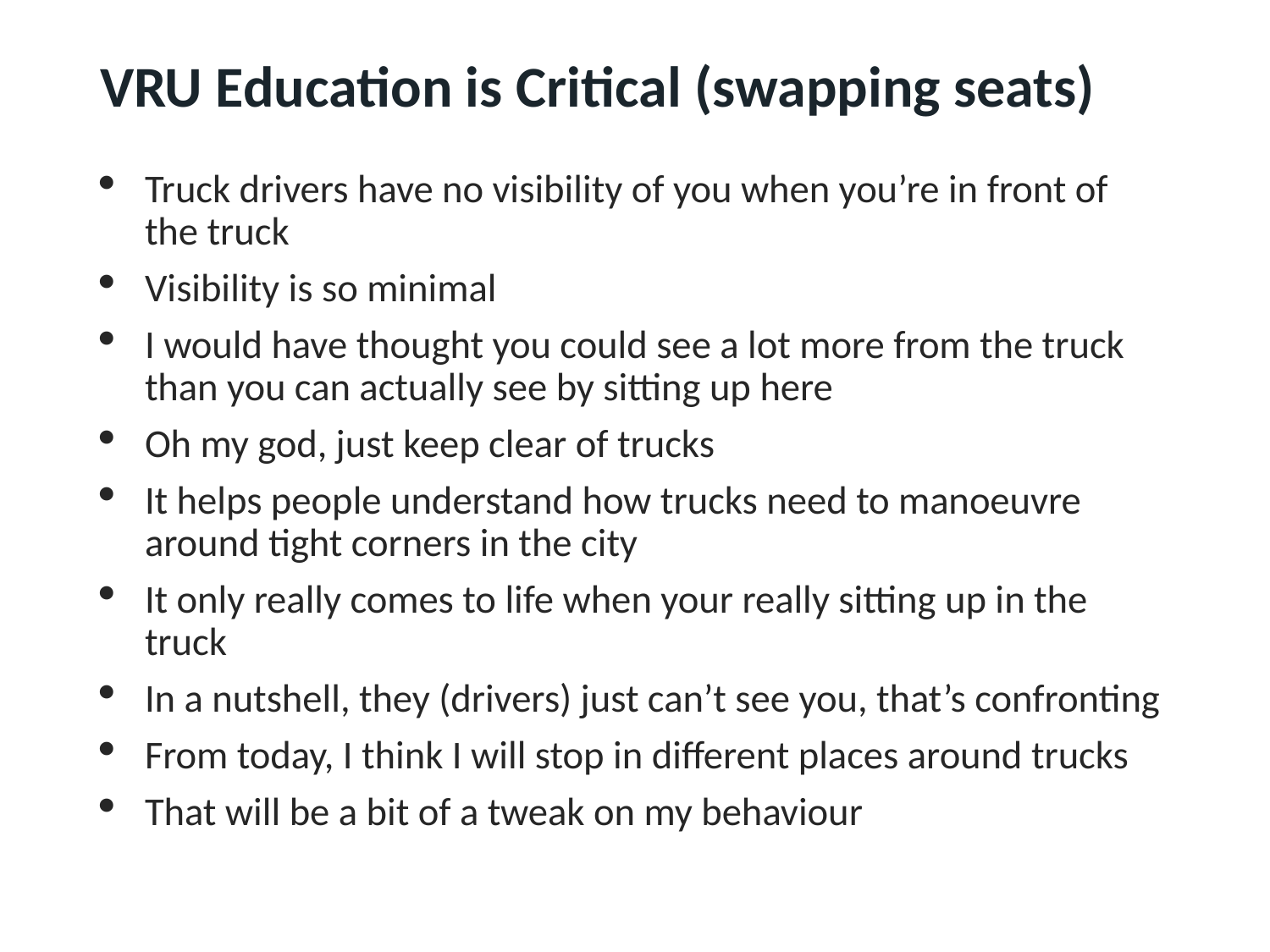

# VRU Education is Critical (swapping seats)
Truck drivers have no visibility of you when you’re in front of the truck
Visibility is so minimal
I would have thought you could see a lot more from the truck than you can actually see by sitting up here
Oh my god, just keep clear of trucks
It helps people understand how trucks need to manoeuvre around tight corners in the city
It only really comes to life when your really sitting up in the truck
In a nutshell, they (drivers) just can’t see you, that’s confronting
From today, I think I will stop in different places around trucks
That will be a bit of a tweak on my behaviour